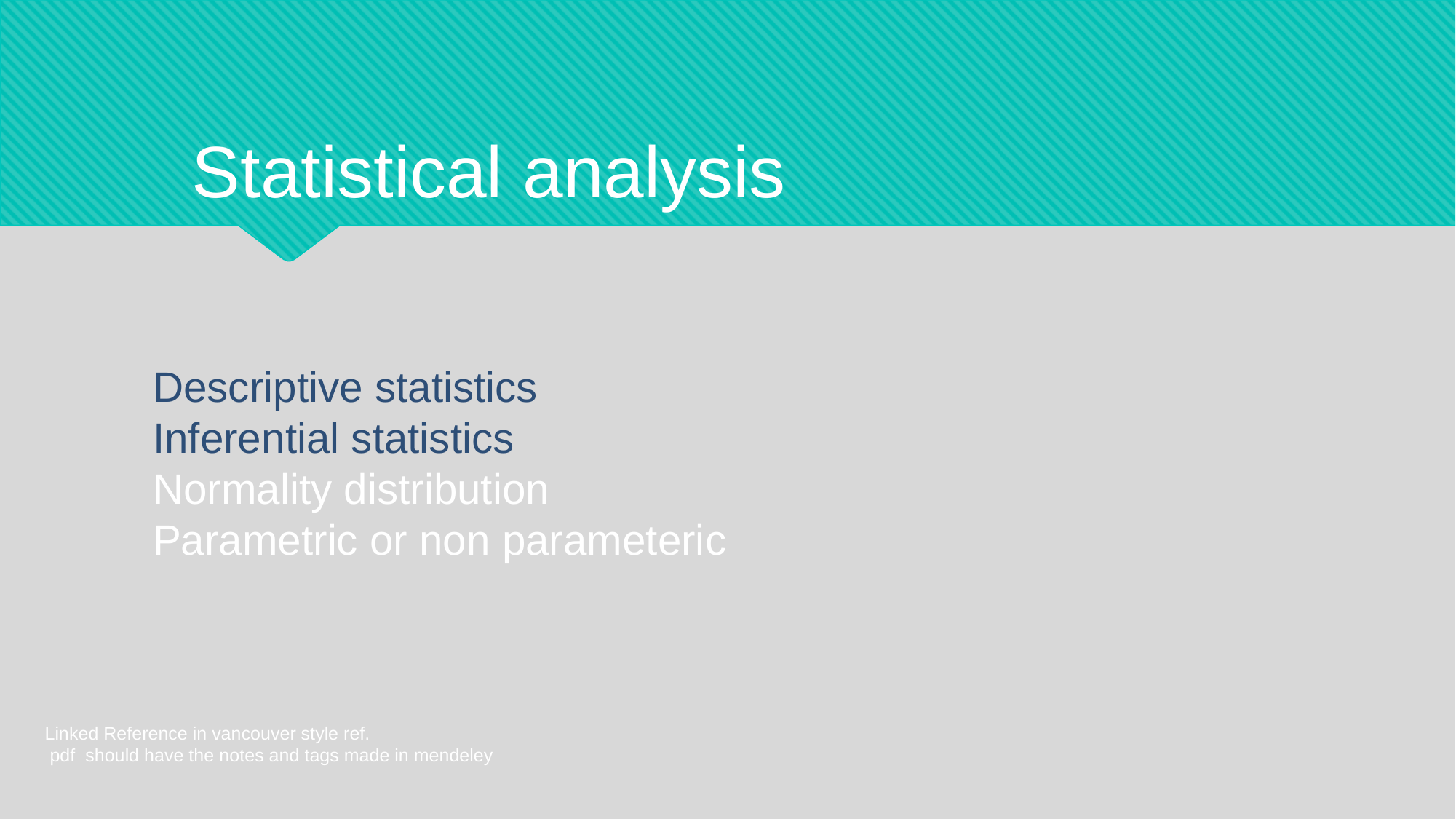

Statistical analysis
Descriptive statistics
Inferential statistics
Normality distribution
Parametric or non parameteric
Linked Reference in vancouver style ref.
 pdf  should have the notes and tags made in mendeley